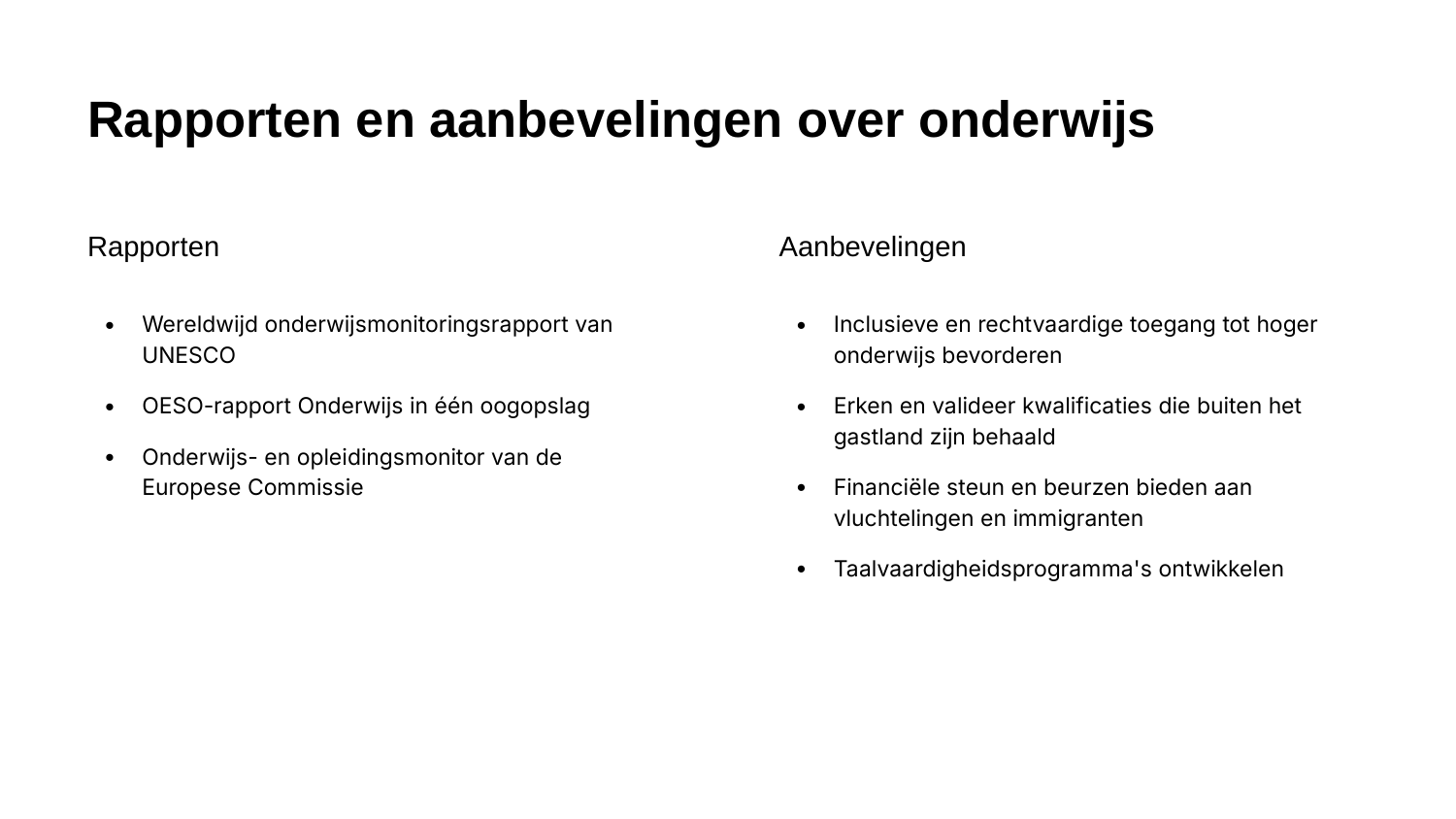

# Rapporten en aanbevelingen over onderwijs
Rapporten
Aanbevelingen
Wereldwijd onderwijsmonitoringsrapport van UNESCO
OESO-rapport Onderwijs in één oogopslag
Onderwijs- en opleidingsmonitor van de Europese Commissie
Inclusieve en rechtvaardige toegang tot hoger onderwijs bevorderen
Erken en valideer kwalificaties die buiten het gastland zijn behaald
Financiële steun en beurzen bieden aan vluchtelingen en immigranten
Taalvaardigheidsprogramma's ontwikkelen